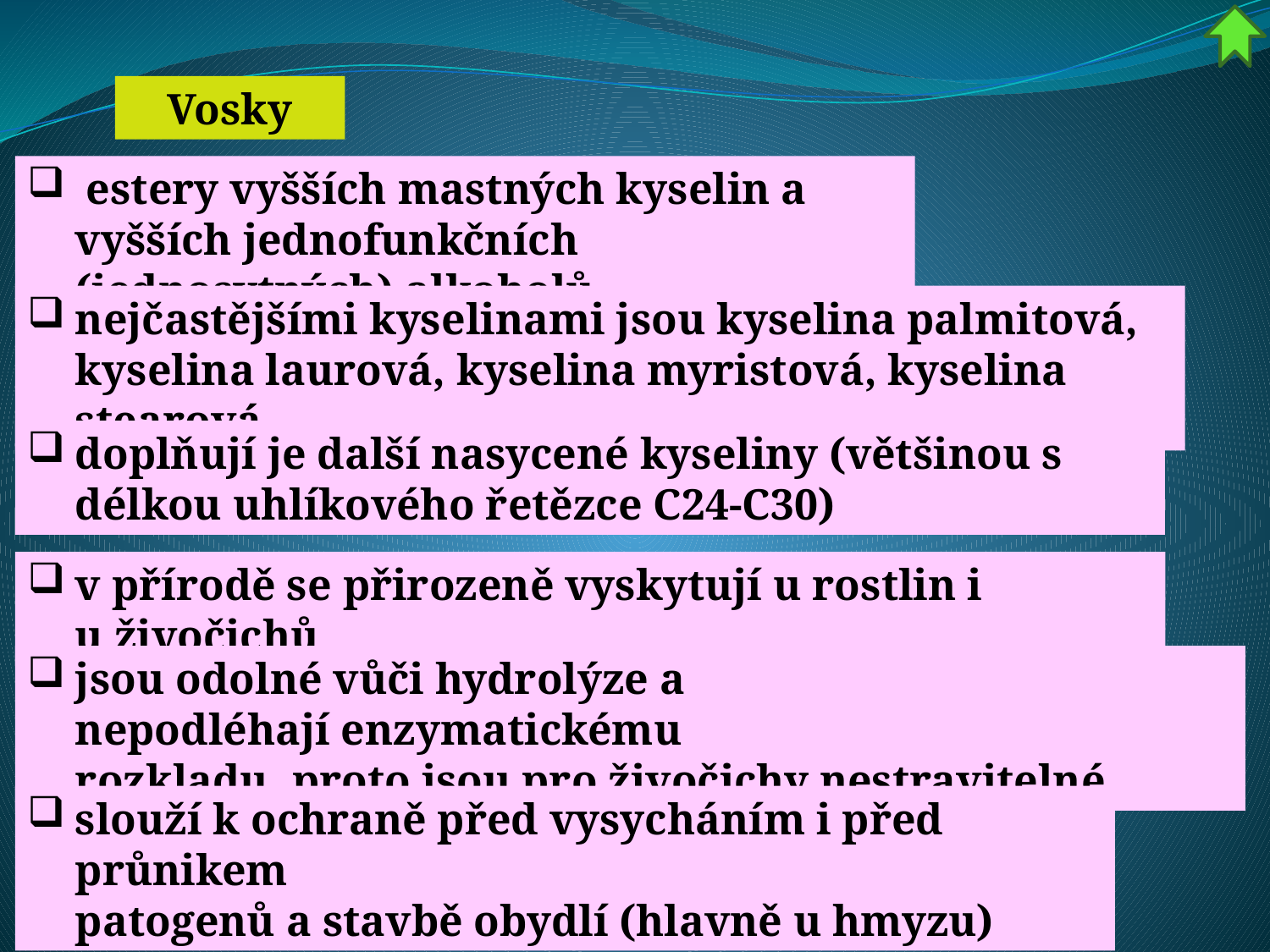

Vosky
 estery vyšších mastných kyselin a vyšších jednofunkčních (jednosytných) alkoholů
nejčastějšími kyselinami jsou kyselina palmitová, 
kyselina laurová, kyselina myristová, kyselina stearová
doplňují je další nasycené kyseliny (většinou s délkou uhlíkového řetězce C24-C30)
v přírodě se přirozeně vyskytují u rostlin i u živočichů
jsou odolné vůči hydrolýze a nepodléhají enzymatickému 
rozkladu, proto jsou pro živočichy nestravitelné
slouží k ochraně před vysycháním i před průnikem 
patogenů a stavbě obydlí (hlavně u hmyzu)